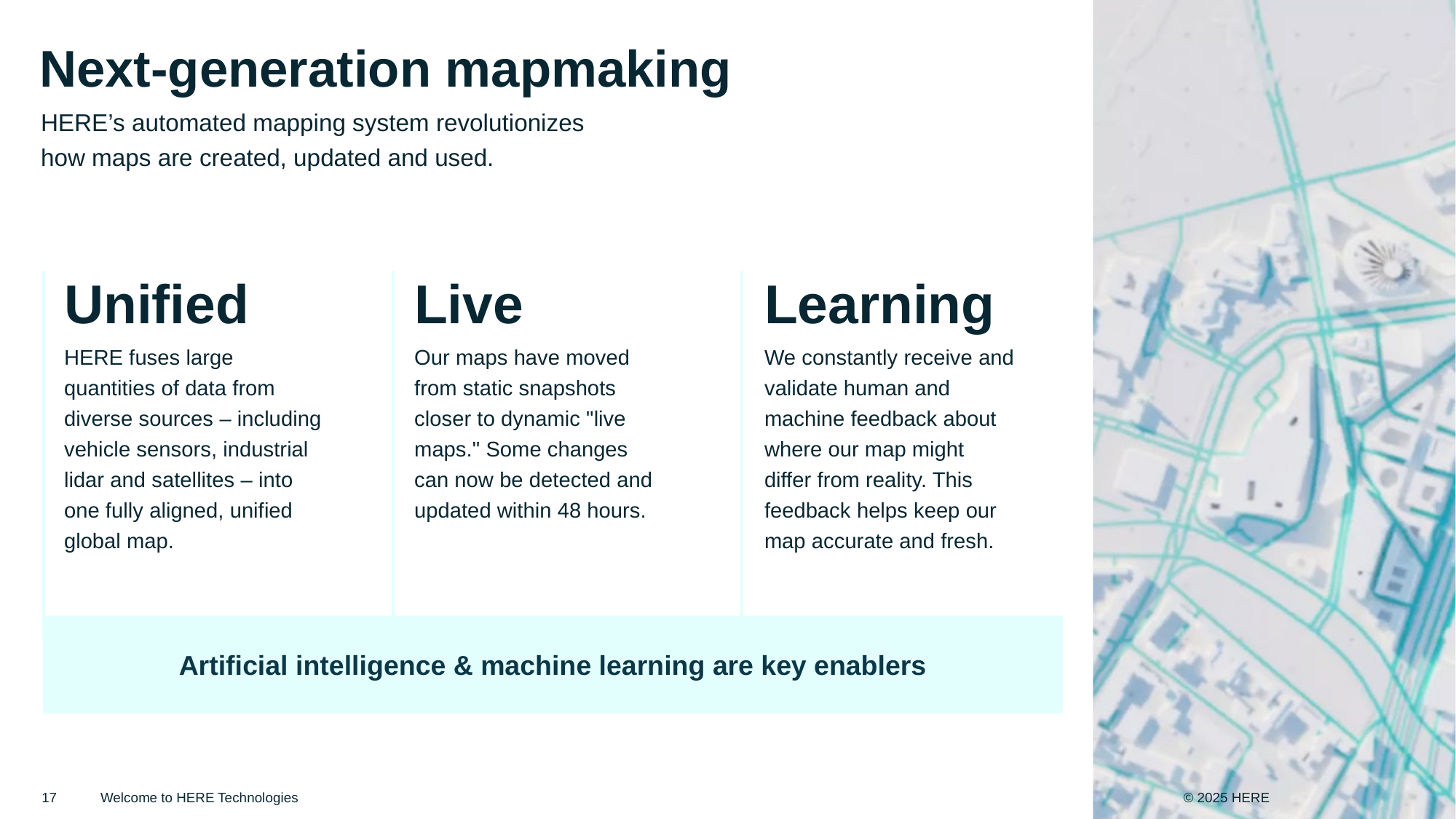

# Next-generation mapmaking
HERE’s automated mapping system revolutionizes
how maps are created, updated and used.

Unified
HERE fuses large
quantities of data from diverse sources – including vehicle sensors, industrial lidar and satellites – into one fully aligned, unified global map.
Live
Our maps have moved from static snapshots closer to dynamic "live maps." Some changes can now be detected and updated within 48 hours.
Learning
We constantly receive and validate human and machine feedback about where our map might differ from reality. This feedback helps keep our map accurate and fresh.
Artificial intelligence & machine learning are key enablers
17
Welcome to HERE Technologies
© 2025 HERE